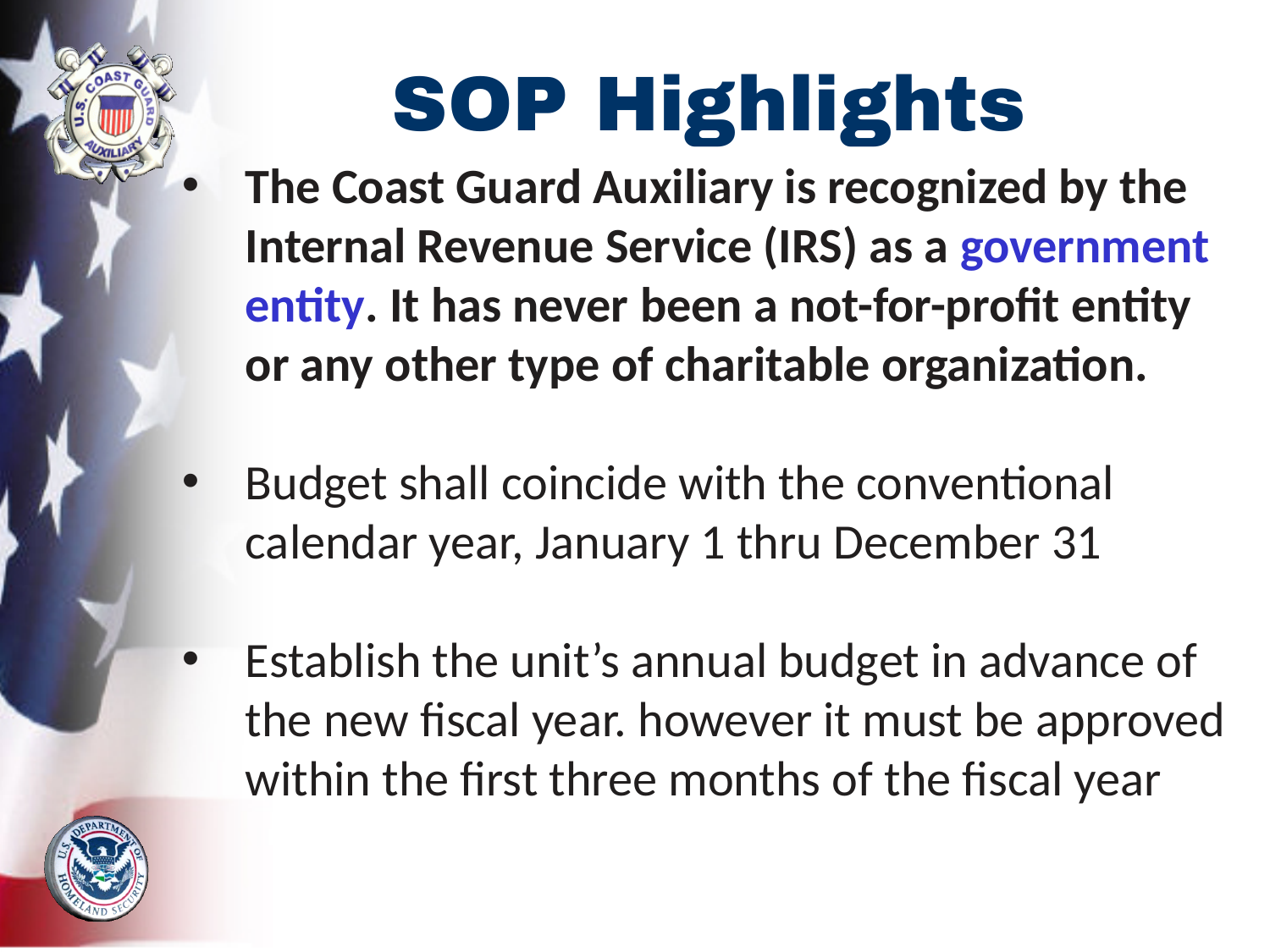

# SOP Highlights
The Coast Guard Auxiliary is recognized by the Internal Revenue Service (IRS) as a government entity. It has never been a not-for-profit entity or any other type of charitable organization.

Budget shall coincide with the conventional calendar year, January 1 thru December 31

Establish the unit’s annual budget in advance of the new fiscal year. however it must be approved within the first three months of the fiscal year